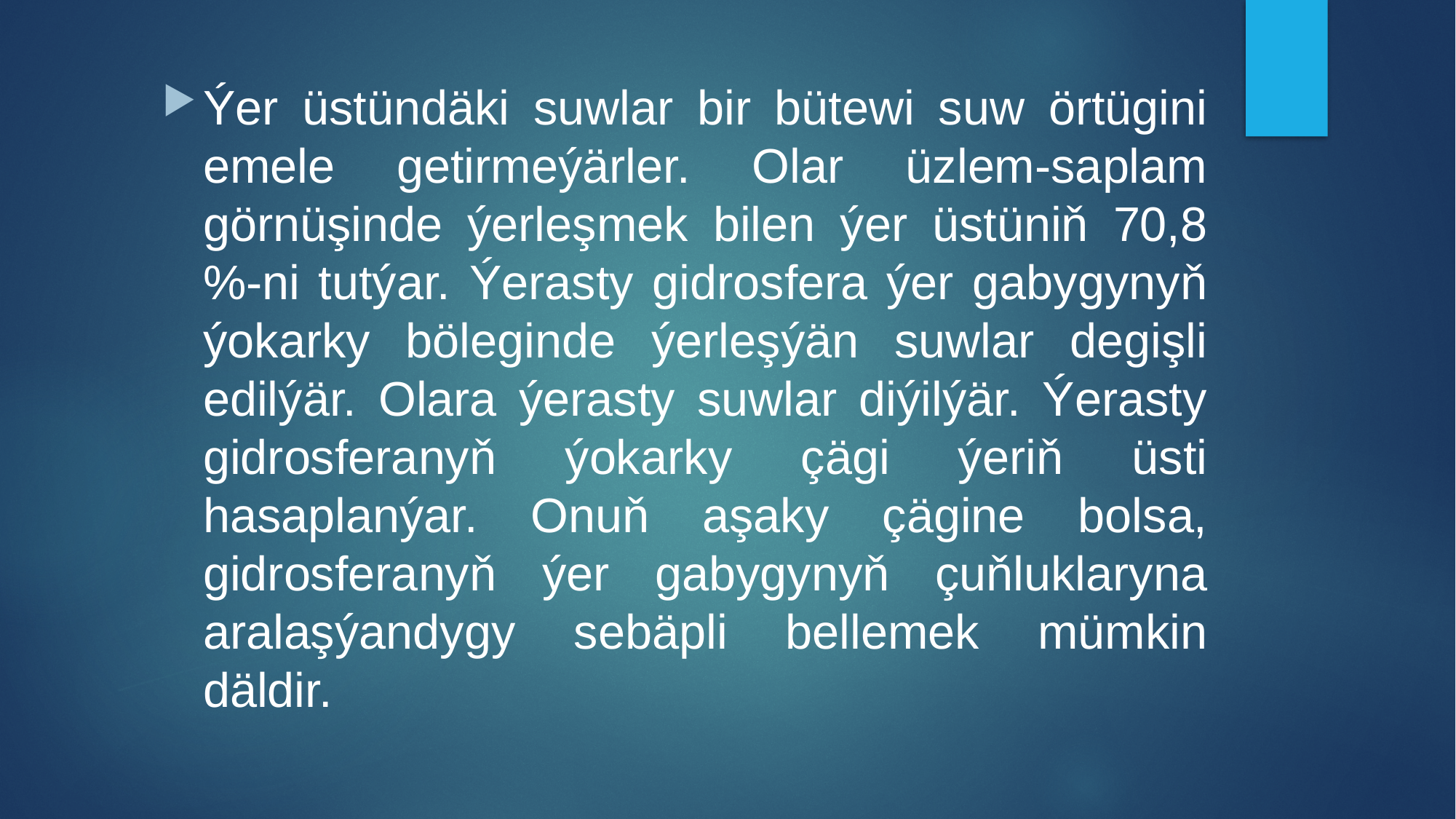

Ýer üstündäki suwlar bir bütewi suw örtügini emele getirmeýärler. Olar üzlem-saplam görnüşinde ýerleşmek bilen ýer üstüniň 70,8 %-ni tutýar. Ýerasty gidrosfera ýer gabygynyň ýokarky böleginde ýerleşýän suwlar degişli edilýär. Olara ýerasty suwlar diýilýär. Ýerasty gidrosferanyň ýokarky çägi ýeriň üsti hasaplanýar. Onuň aşaky çägine bolsa, gidrosferanyň ýer gabygynyň çuňluklaryna aralaşýandygy sebäpli bellemek mümkin däldir.